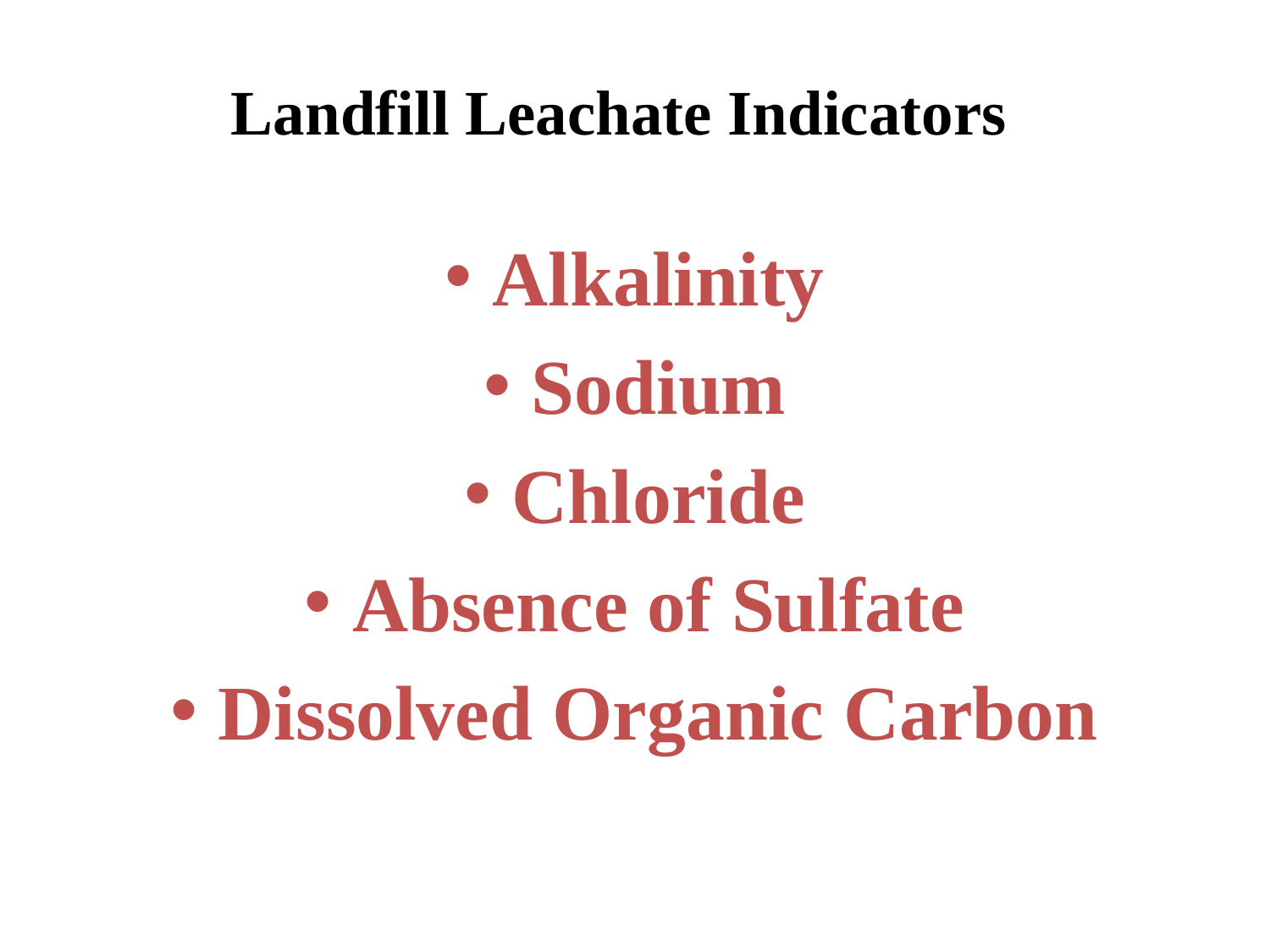

# Landfill Leachate Indicators
Alkalinity
Sodium
Chloride
Absence of Sulfate
Dissolved Organic Carbon